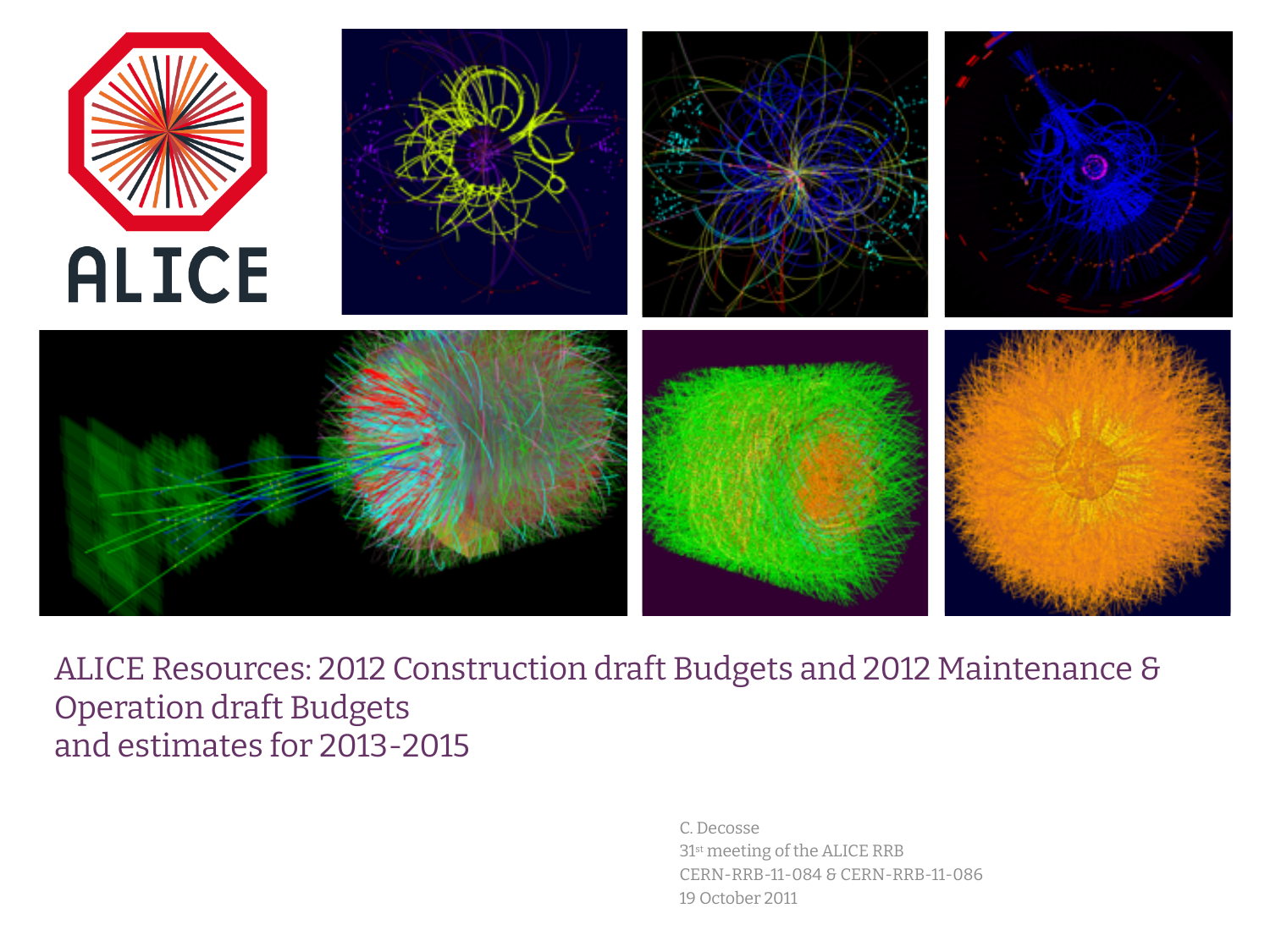

# ALICE Resources: 2012 Construction draft Budgets and 2012 Maintenance & Operation draft Budgets and estimates for 2013-2015
C. Decosse
31st meeting of the ALICE RRB
CERN-RRB-11-084 & CERN-RRB-11-086
19 October 2011